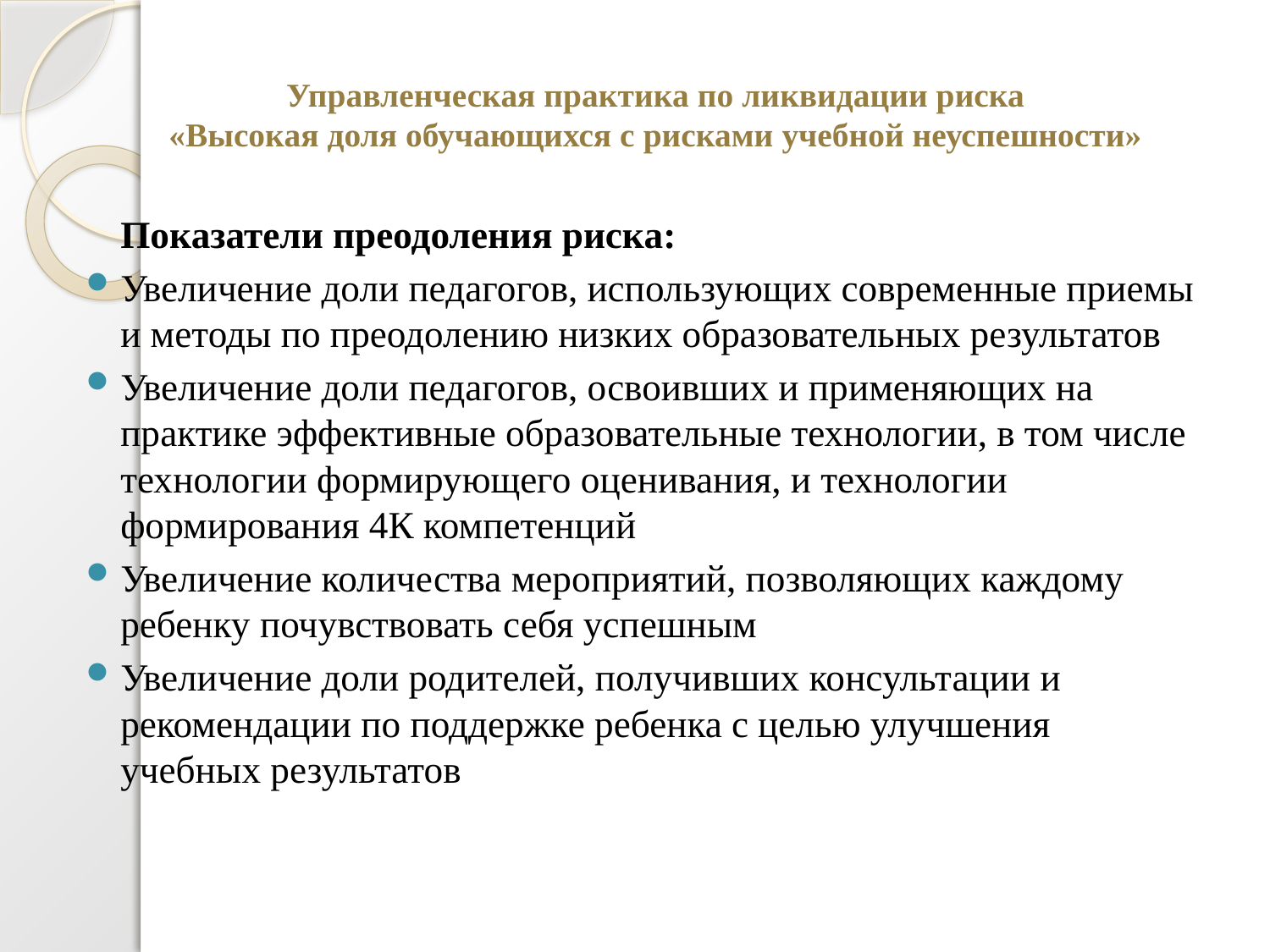

# Управленческая практика по ликвидации риска «Высокая доля обучающихся с рисками учебной неуспешности»

	Показатели преодоления риска:
Увеличение доли педагогов, использующих современные приемы и методы по преодолению низких образовательных результатов
Увеличение доли педагогов, освоивших и применяющих на практике эффективные образовательные технологии, в том числе технологии формирующего оценивания, и технологии формирования 4К компетенций
Увеличение количества мероприятий, позволяющих каждому ребенку почувствовать себя успешным
Увеличение доли родителей, получивших консультации и рекомендации по поддержке ребенка с целью улучшения учебных результатов